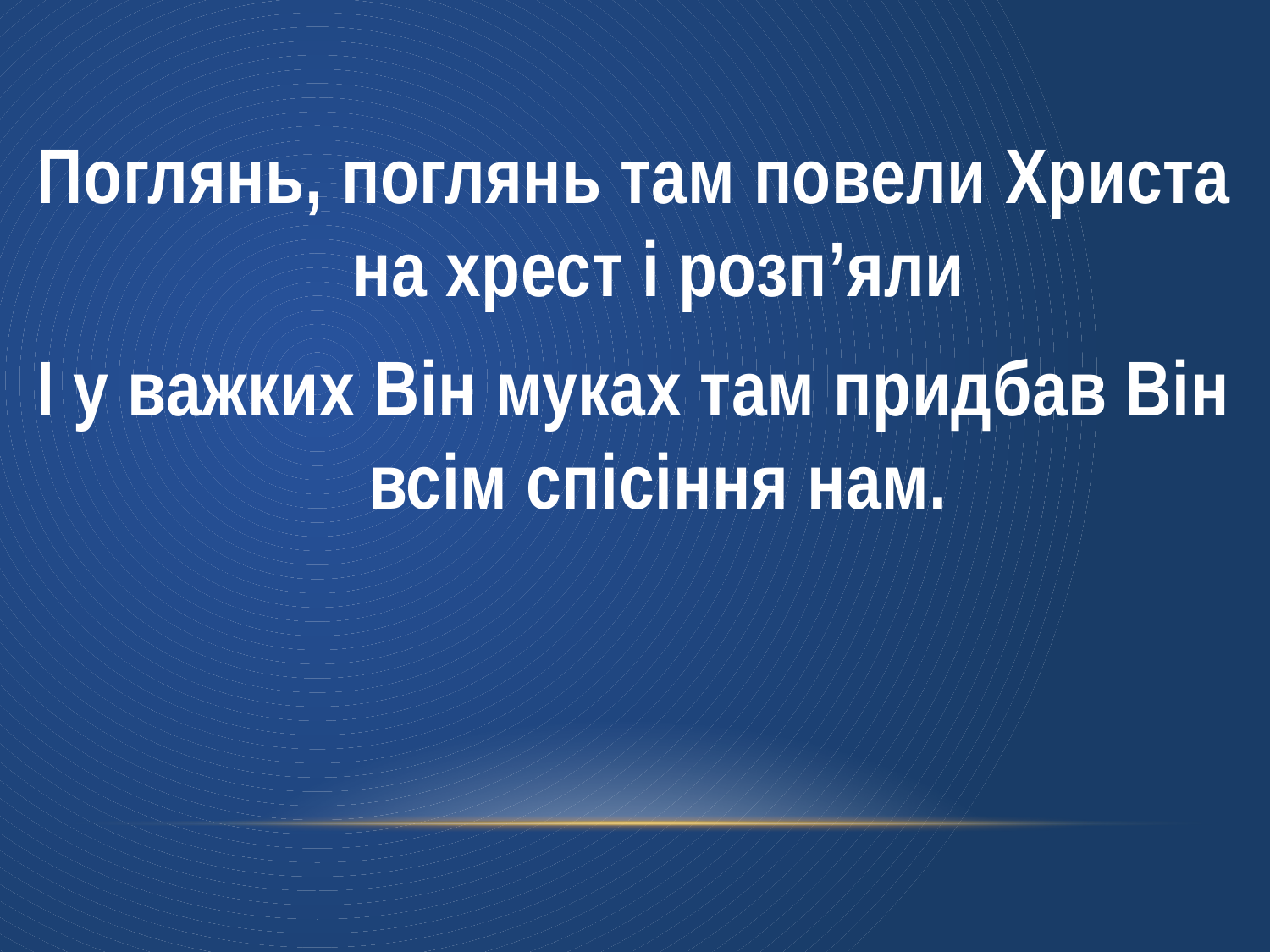

Поглянь, поглянь там повели Христа на хрест і розп’яли
І у важких Він муках там придбав Він всім спісіння нам.